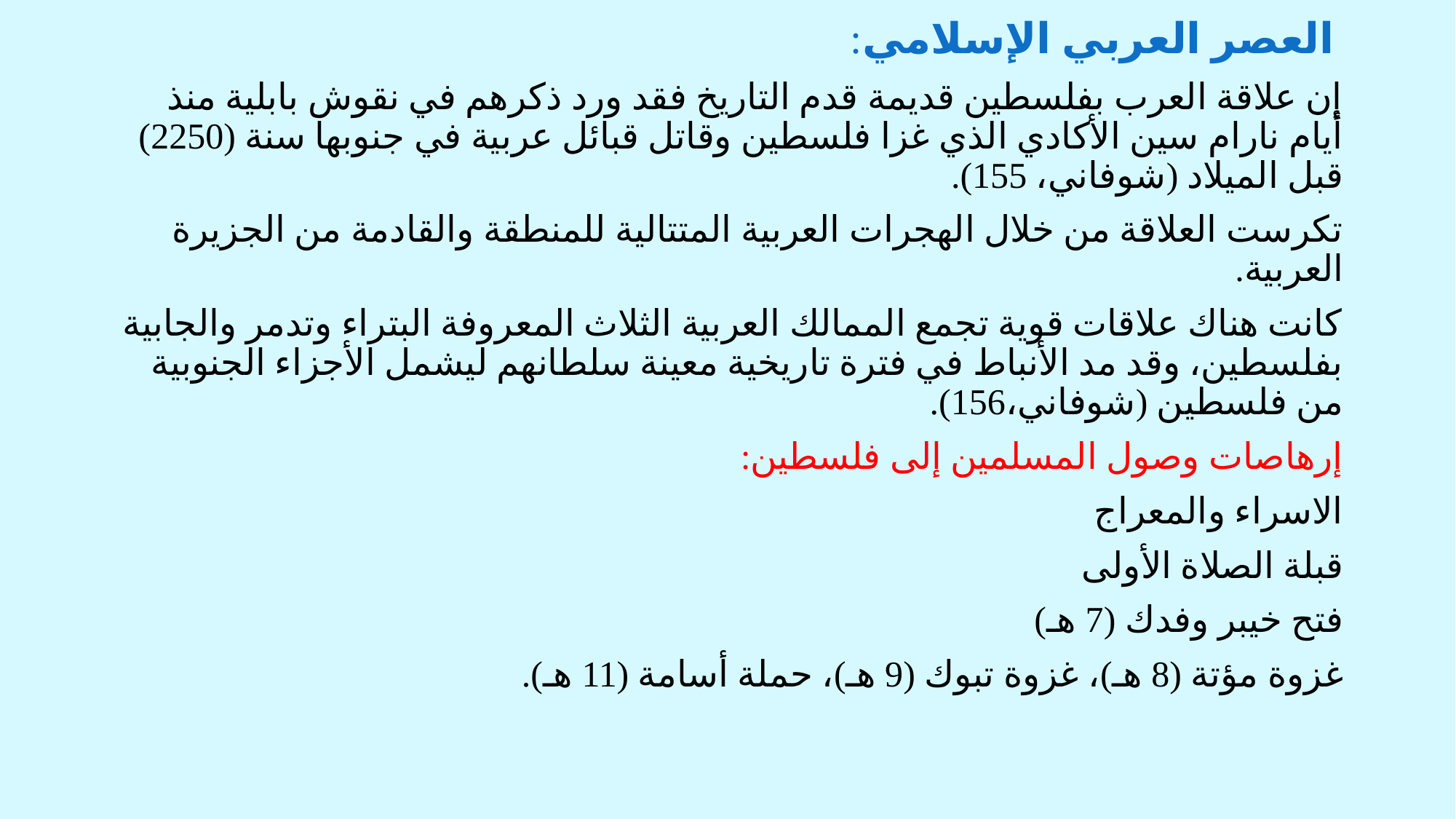

العصر العربي الإسلامي:
إن علاقة العرب بفلسطين قديمة قدم التاريخ فقد ورد ذكرهم في نقوش بابلية منذ أيام نارام سين الأكادي الذي غزا فلسطين وقاتل قبائل عربية في جنوبها سنة (2250) قبل الميلاد (شوفاني، 155).
تكرست العلاقة من خلال الهجرات العربية المتتالية للمنطقة والقادمة من الجزيرة العربية.
كانت هناك علاقات قوية تجمع الممالك العربية الثلاث المعروفة البتراء وتدمر والجابية بفلسطين، وقد مد الأنباط في فترة تاريخية معينة سلطانهم ليشمل الأجزاء الجنوبية من فلسطين (شوفاني،156).
إرهاصات وصول المسلمين إلى فلسطين:
الاسراء والمعراج
قبلة الصلاة الأولى
فتح خيبر وفدك (7 هـ)
غزوة مؤتة (8 هـ)، غزوة تبوك (9 هـ)، حملة أسامة (11 هـ).